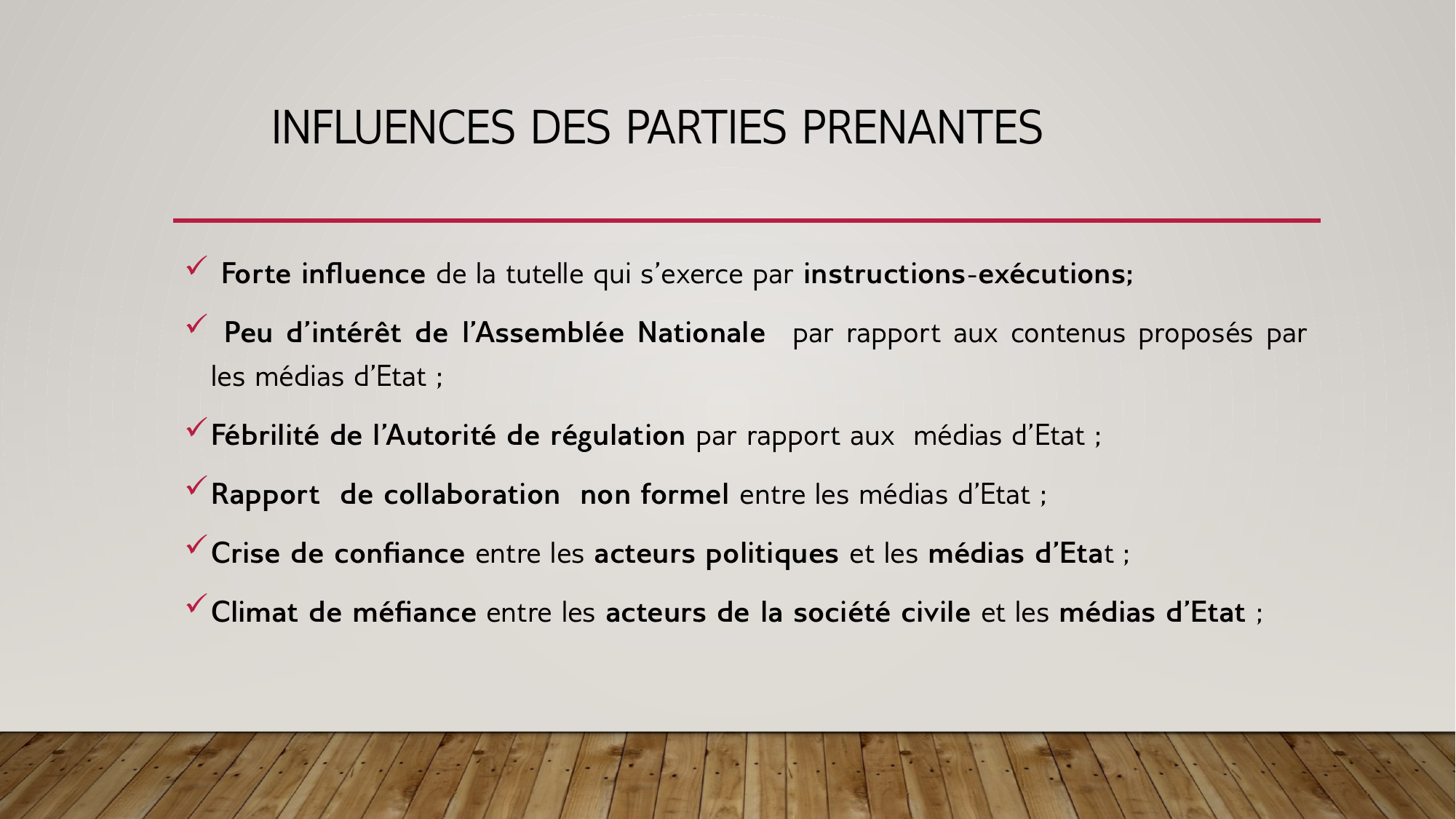

# INFLUENCES DES PARTIES PRENANTES
 Forte influence de la tutelle qui s’exerce par instructions-exécutions;
 Peu d’intérêt de l’Assemblée Nationale  par rapport aux contenus proposés par les médias d’Etat ;
Fébrilité de l’Autorité de régulation par rapport aux  médias d’Etat ;
Rapport  de collaboration  non formel entre les médias d’Etat ;
Crise de confiance entre les acteurs politiques et les médias d’Etat ;
Climat de méfiance entre les acteurs de la société civile et les médias d’Etat ;